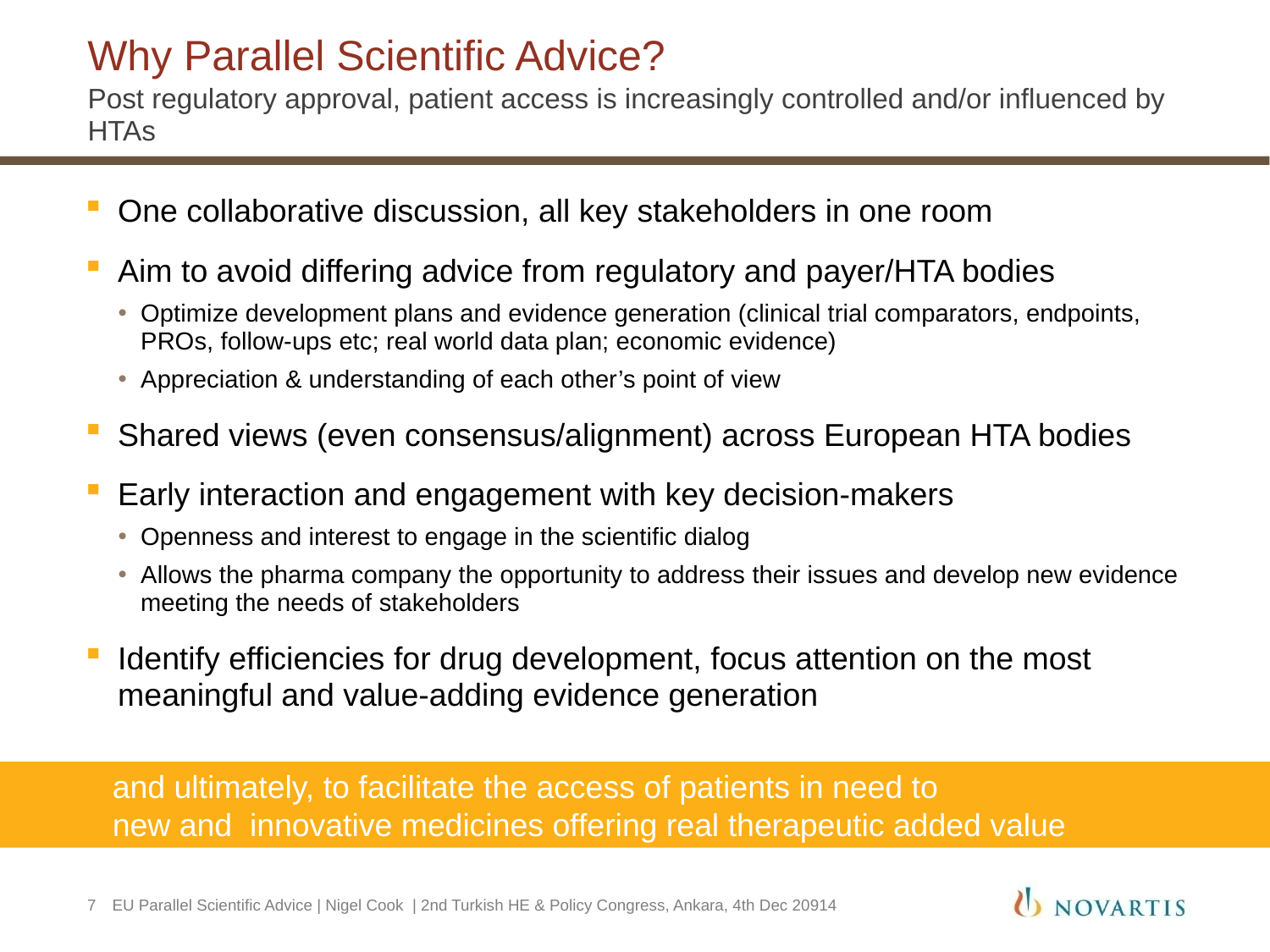

# Why Parallel Scientific Advice?
Post regulatory approval, patient access is increasingly controlled and/or influenced by HTAs
One collaborative discussion, all key stakeholders in one room
Aim to avoid differing advice from regulatory and payer/HTA bodies
Optimize development plans and evidence generation (clinical trial comparators, endpoints, PROs, follow-ups etc; real world data plan; economic evidence)
Appreciation & understanding of each other’s point of view
Shared views (even consensus/alignment) across European HTA bodies
Early interaction and engagement with key decision-makers
Openness and interest to engage in the scientific dialog
Allows the pharma company the opportunity to address their issues and develop new evidence meeting the needs of stakeholders
Identify efficiencies for drug development, focus attention on the most meaningful and value-adding evidence generation
and ultimately, to facilitate the access of patients in need to
new and  innovative medicines offering real therapeutic added value
7
 EU Parallel Scientific Advice | Nigel Cook  | 2nd Turkish HE & Policy Congress, Ankara, 4th Dec 20914